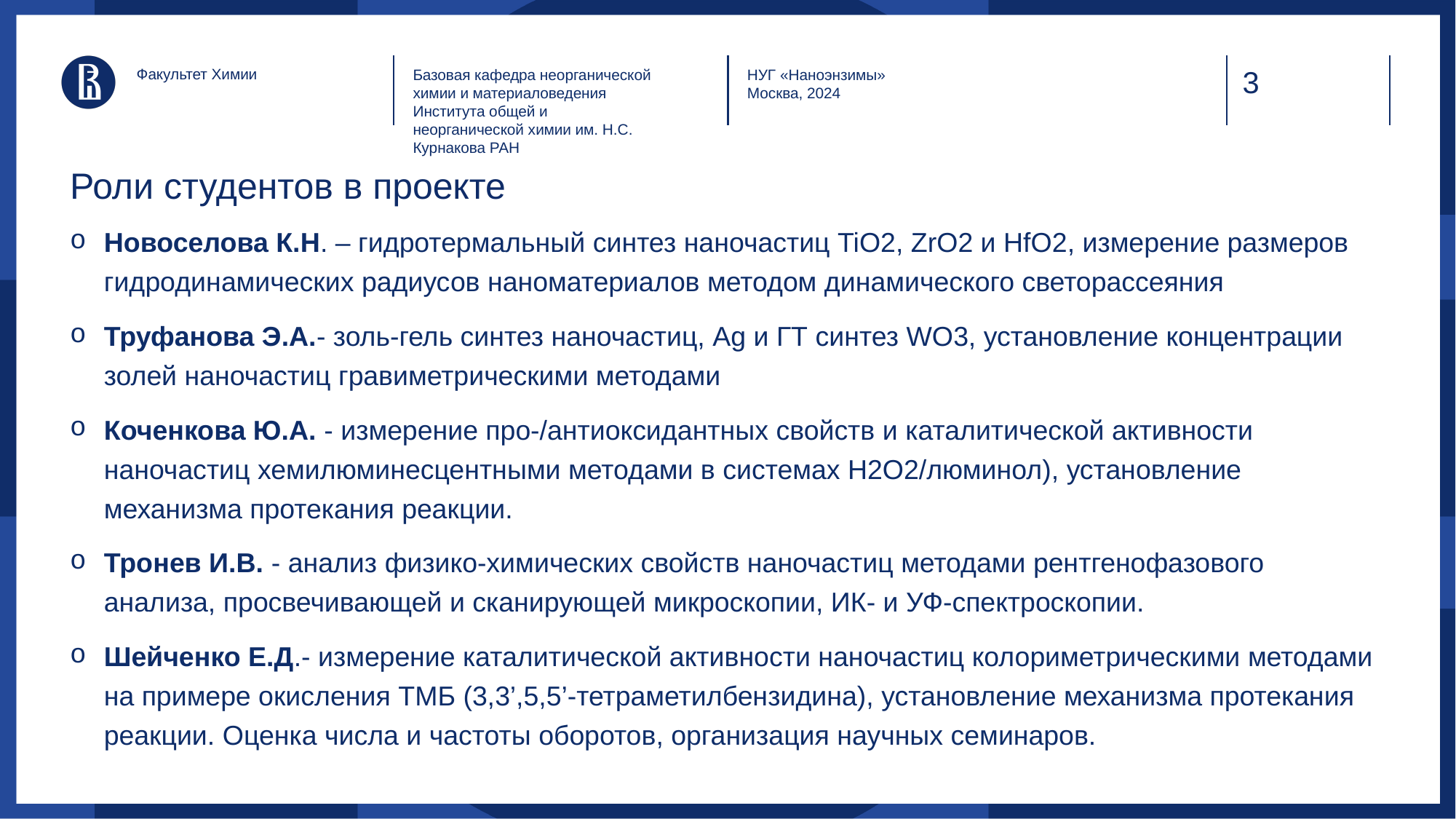

Факультет Химии
Базовая кафедра неорганической химии и материаловедения Института общей и неорганической химии им. Н.С. Курнакова РАН
НУГ «Наноэнзимы»
Москва, 2024
# Роли студентов в проекте
Новоселова К.Н. – гидротермальный синтез наночастиц TiO2, ZrO2 и HfO2, измерение размеров гидродинамических радиусов наноматериалов методом динамического светорассеяния
Труфанова Э.А.- золь-гель синтез наночастиц, Ag и ГТ синтез WO3, установление концентрации золей наночастиц гравиметрическими методами
Коченкова Ю.А. - измерение про-/антиоксидантных свойств и каталитической активности наночастиц хемилюминесцентными методами в системах H2O2/люминол), установление механизма протекания реакции.
Тронев И.В. - анализ физико-химических свойств наночастиц методами рентгенофазового анализа, просвечивающей и сканирующей микроскопии, ИК- и УФ-спектроскопии.
Шейченко Е.Д.- измерение каталитической активности наночастиц колориметрическими методами на примере окисления ТМБ (3,3’,5,5’-тетраметилбензидина), установление механизма протекания реакции. Оценка числа и частоты оборотов, организация научных семинаров.